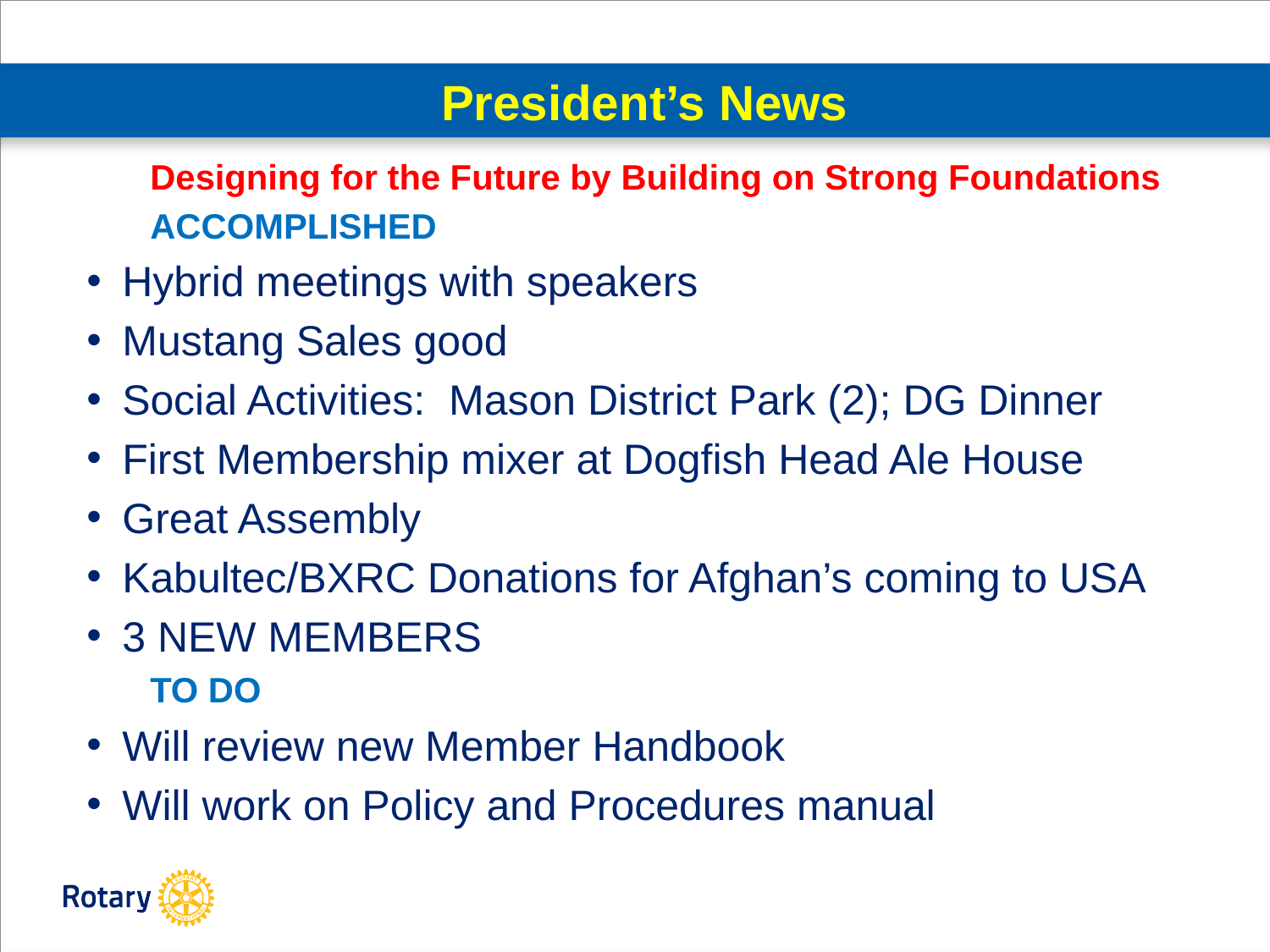

# President’s News
Designing for the Future by Building on Strong Foundations
ACCOMPLISHED
Hybrid meetings with speakers
Mustang Sales good
Social Activities:  Mason District Park (2); DG Dinner
First Membership mixer at Dogfish Head Ale House
Great Assembly
Kabultec/BXRC Donations for Afghan’s coming to USA
3 NEW MEMBERS
TO DO
Will review new Member Handbook
Will work on Policy and Procedures manual